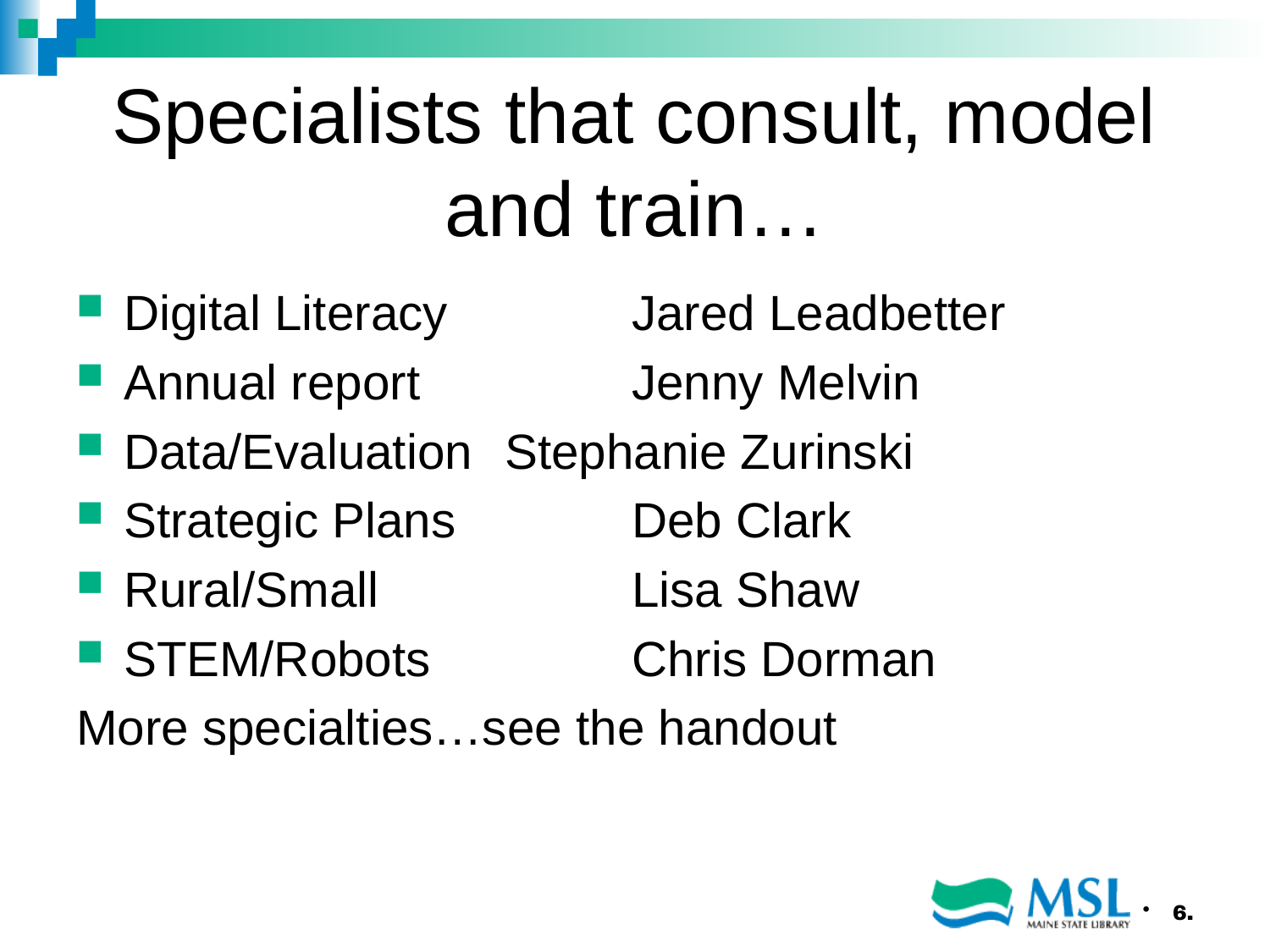

# Specialists that consult, model and train…
Digital Literacy		Jared Leadbetter
Annual report 		Jenny Melvin
Data/Evaluation	Stephanie Zurinski
Strategic Plans		Deb Clark
Rural/Small		Lisa Shaw
STEM/Robots		Chris Dorman
More specialties…see the handout
6.